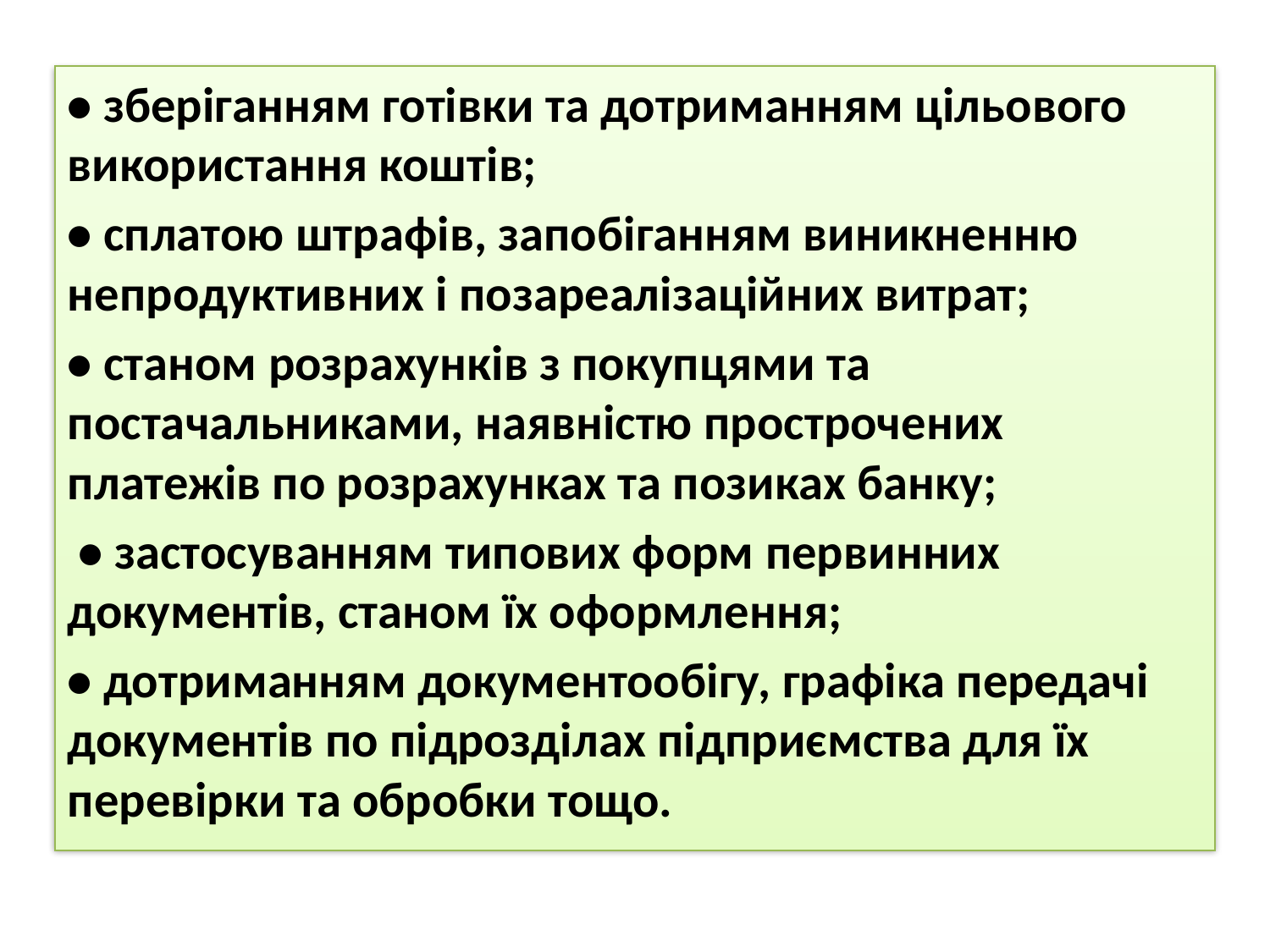

• зберіганням готівки та дотриманням цільового використання коштів;
• сплатою штрафів, запобіганням виникненню непродуктивних і позареалізаційних витрат;
• станом розрахунків з покупцями та постачальниками, наявністю прострочених платежів по розрахунках та позиках банку;
 • застосуванням типових форм первинних документів, станом їх оформлення;
• дотриманням документообігу, графіка передачі документів по підрозділах підприємства для їх перевірки та обробки тощо.